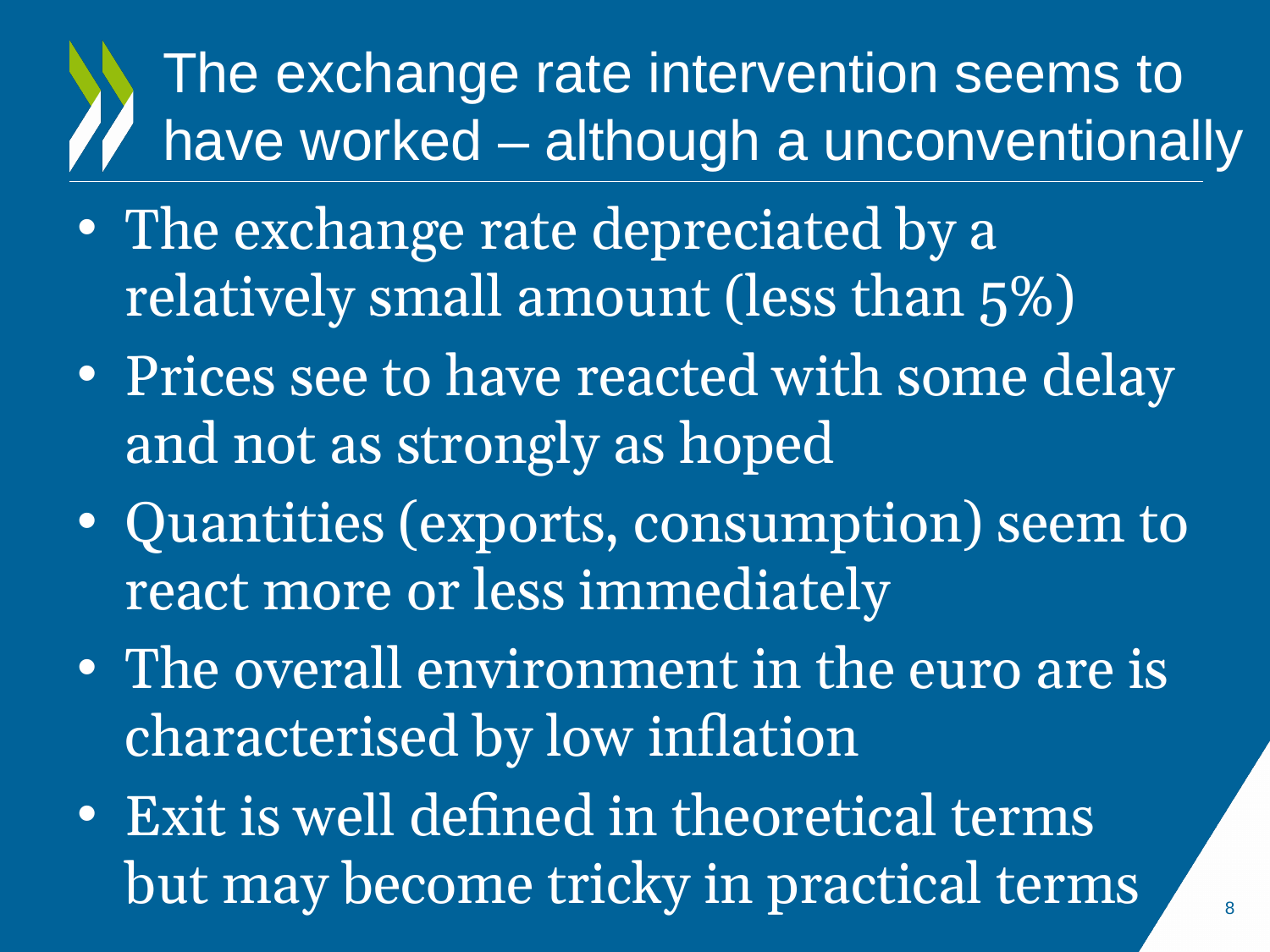

# The exchange rate intervention seems to have worked – although a unconventionally
The exchange rate depreciated by a relatively small amount (less than 5%)
Prices see to have reacted with some delay and not as strongly as hoped
Quantities (exports, consumption) seem to react more or less immediately
The overall environment in the euro are is characterised by low inflation
Exit is well defined in theoretical terms but may become tricky in practical terms
8